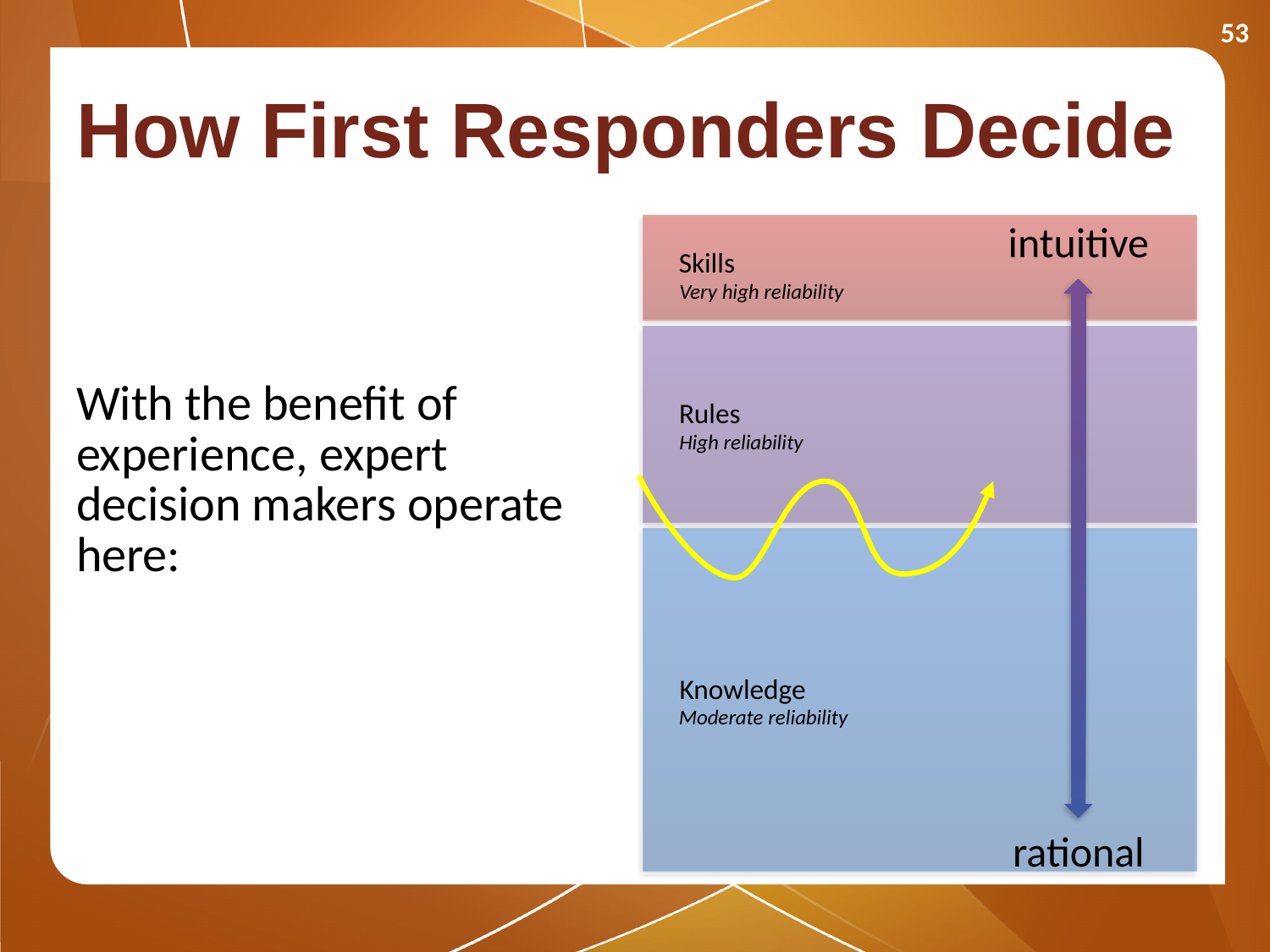

53
# How First Responders Decide
intuitive

rational

Skills
Very high reliability
Rules
High reliability
Knowledge
Moderate reliability

With the benefit of experience, expert decision makers operate here: